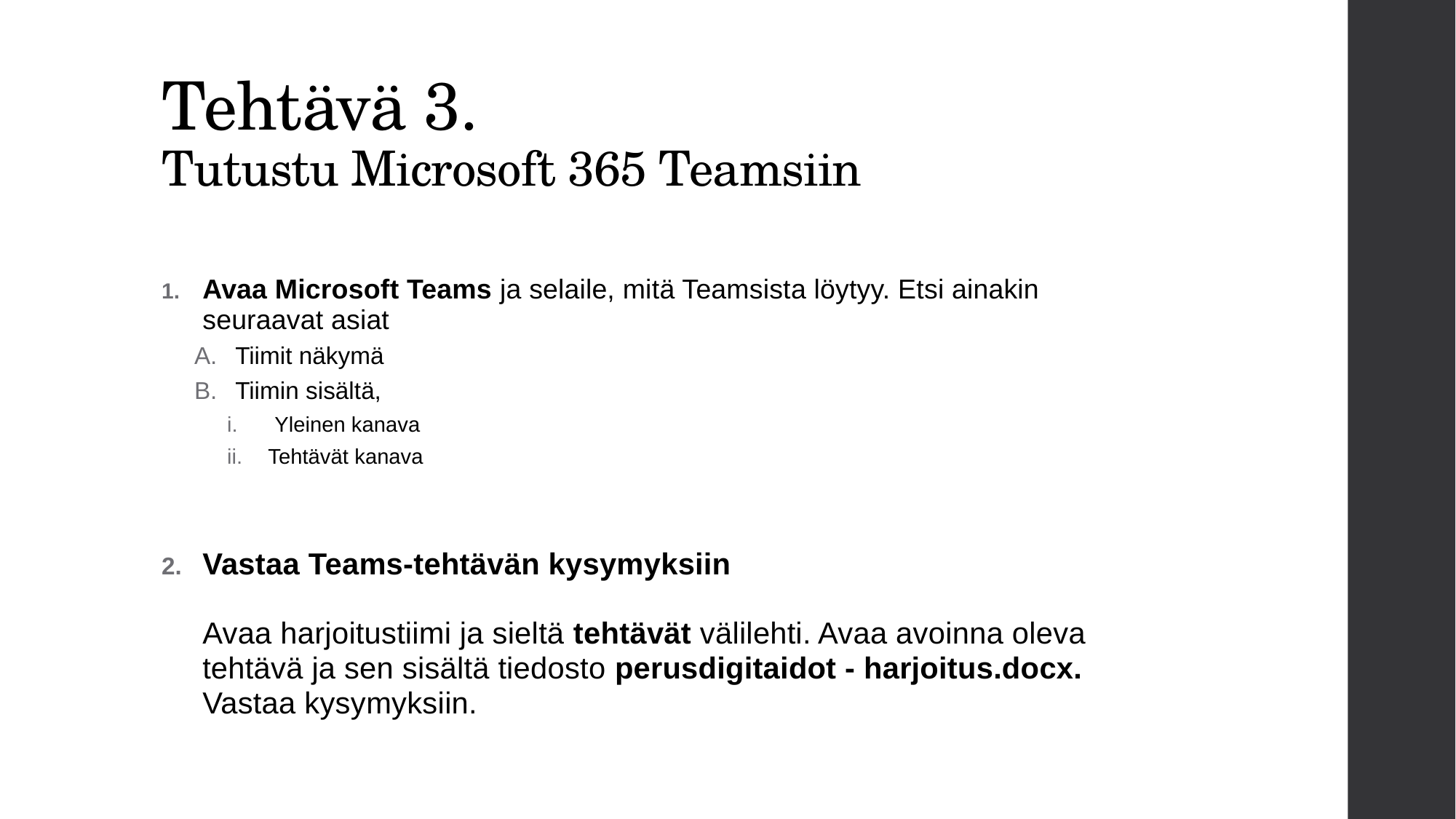

# Tehtävä 3. Tutustu Microsoft 365 Teamsiin
Avaa Microsoft Teams ja selaile, mitä Teamsista löytyy. Etsi ainakin seuraavat asiat
Tiimit näkymä
Tiimin sisältä,
Yleinen kanava
Tehtävät kanava

Vastaa Teams-tehtävän kysymyksiin
Avaa harjoitustiimi ja sieltä tehtävät välilehti. Avaa avoinna oleva tehtävä ja sen sisältä tiedosto perusdigitaidot - harjoitus.docx. Vastaa kysymyksiin.